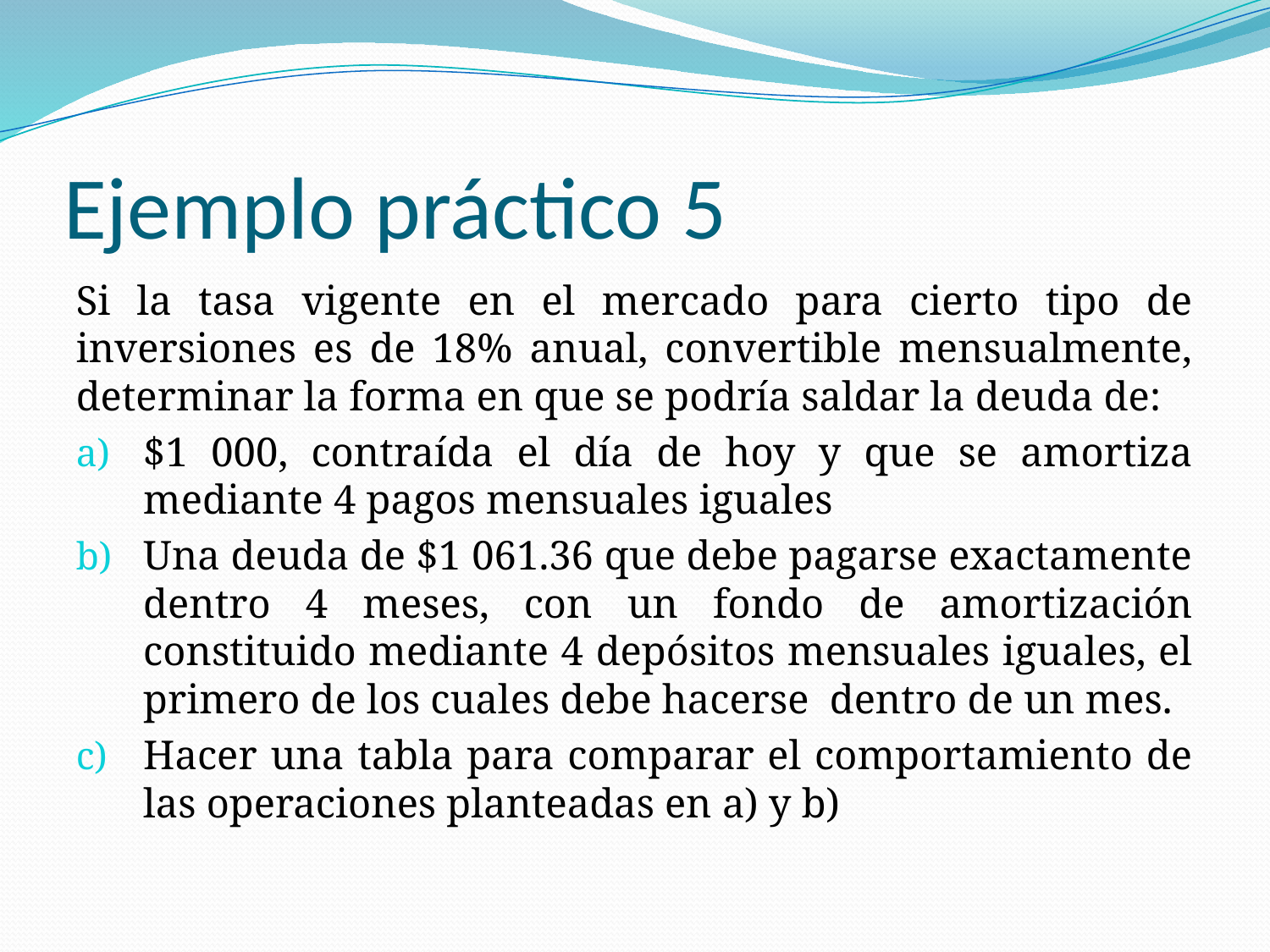

# Ejemplo práctico 5
Si la tasa vigente en el mercado para cierto tipo de inversiones es de 18% anual, convertible mensualmente, determinar la forma en que se podría saldar la deuda de:
$1 000, contraída el día de hoy y que se amortiza mediante 4 pagos mensuales iguales
Una deuda de $1 061.36 que debe pagarse exactamente dentro 4 meses, con un fondo de amortización constituido mediante 4 depósitos mensuales iguales, el primero de los cuales debe hacerse  dentro de un mes.
Hacer una tabla para comparar el comportamiento de las operaciones planteadas en a) y b)